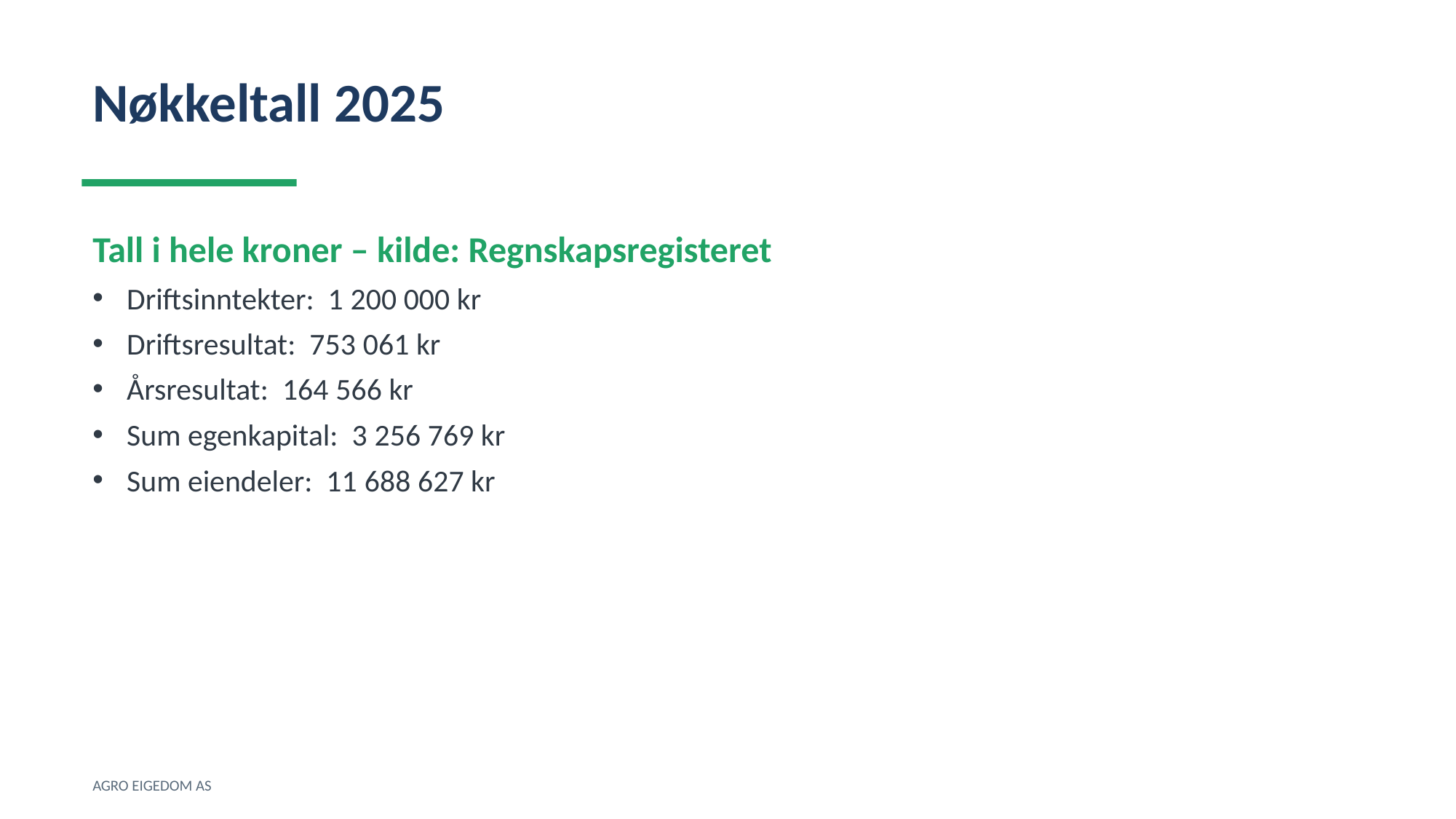

Nøkkeltall 2025

Tall i hele kroner – kilde: Regnskapsregisteret
Driftsinntekter:  1 200 000 kr
Driftsresultat:  753 061 kr
Årsresultat:  164 566 kr
Sum egenkapital:  3 256 769 kr
Sum eiendeler:  11 688 627 kr
AGRO EIGEDOM AS